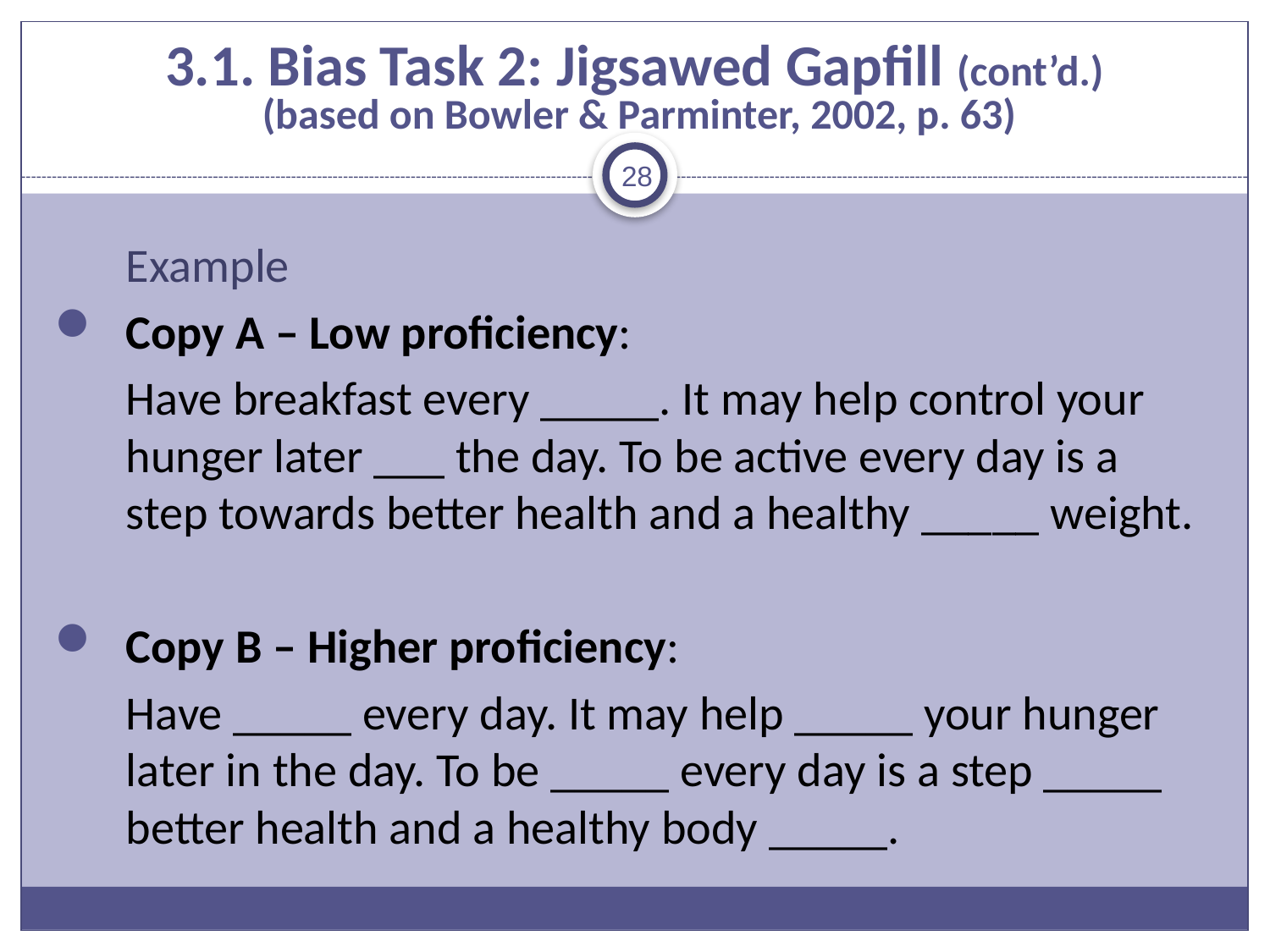

# 3.1. Bias Task 2: Jigsawed Gapfill (cont’d.) (based on Bowler & Parminter, 2002, p. 63)
28
	Example
Copy A – Low proficiency:
	Have breakfast every _____. It may help control your hunger later ___ the day. To be active every day is a step towards better health and a healthy _____ weight.

Copy B – Higher proficiency:
	Have _____ every day. It may help _____ your hunger later in the day. To be _____ every day is a step _____ better health and a healthy body _____.